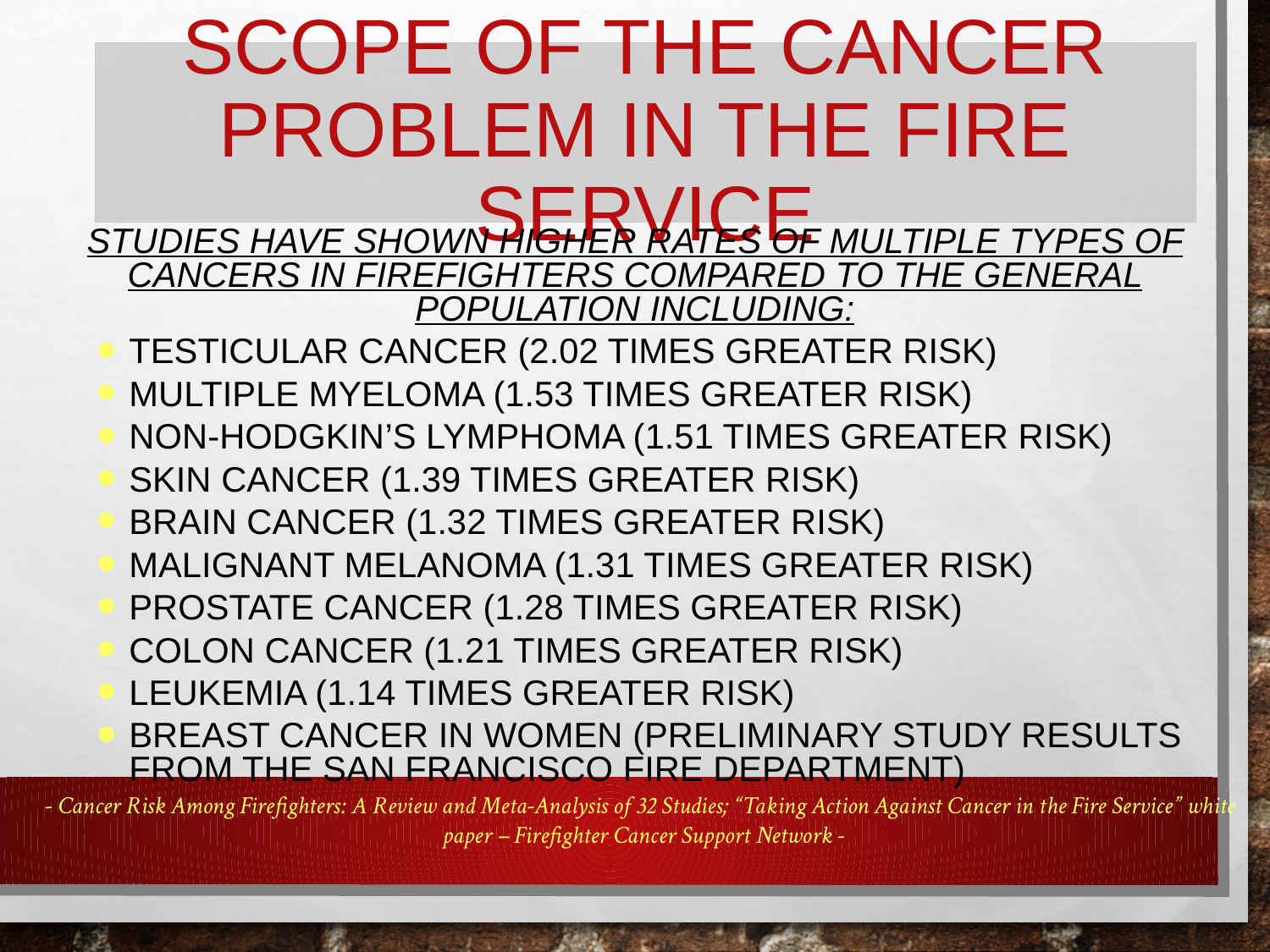

# Scope Of The Cancer Problem In The Fire Service
Studies have shown higher rates of multiple types of cancers in firefighters compared to the general population including:
Testicular cancer (2.02 times greater risk)
Multiple myeloma (1.53 times greater risk)
Non-Hodgkin’s lymphoma (1.51 times greater risk)
Skin cancer (1.39 times greater risk)
Brain cancer (1.32 times greater risk)
Malignant melanoma (1.31 times greater risk)
Prostate cancer (1.28 times greater risk)
Colon cancer (1.21 times greater risk)
Leukemia (1.14 times greater risk)
Breast cancer in women (preliminary study results  from the San Francisco Fire Department)

- Cancer Risk Among Firefighters: A Review and Meta-Analysis of 32 Studies; “Taking Action Against Cancer in the Fire Service” white  paper – Firefighter Cancer Support Network -